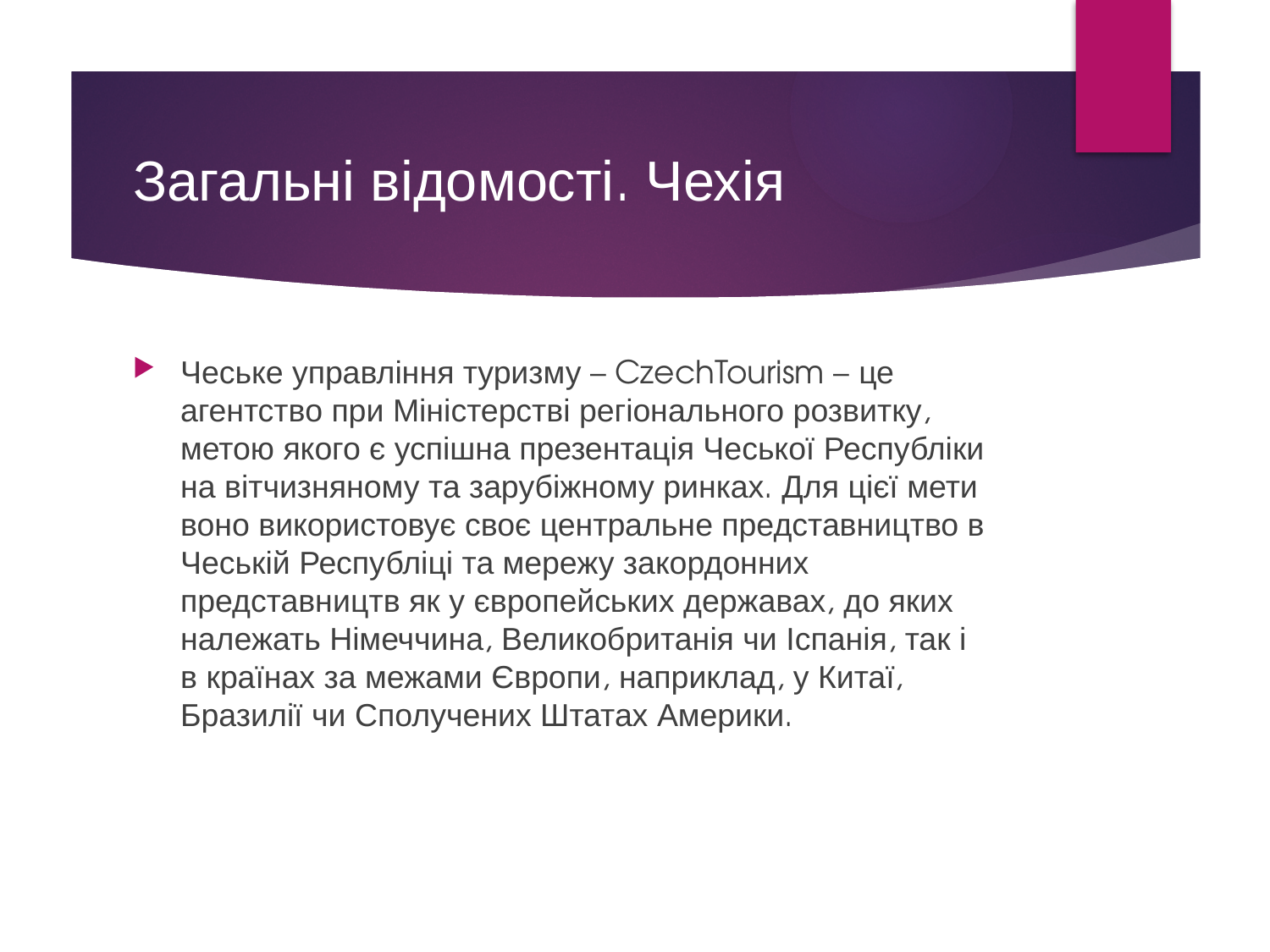

# Загальні відомості. Чехія
Чеське управління туризму – CzechTourism – це агентство при Міністерстві регіонального розвитку, метою якого є успішна презентація Чеської Республіки на вітчизняному та зарубіжному ринках. Для цієї мети воно використовує своє центральне представництво в Чеській Республіці та мережу закордонних представництв як у європейських державах, до яких належать Німеччина, Великобританія чи Іспанія, так і в країнах за межами Європи, наприклад, у Китаї, Бразилії чи Сполучених Штатах Америки.